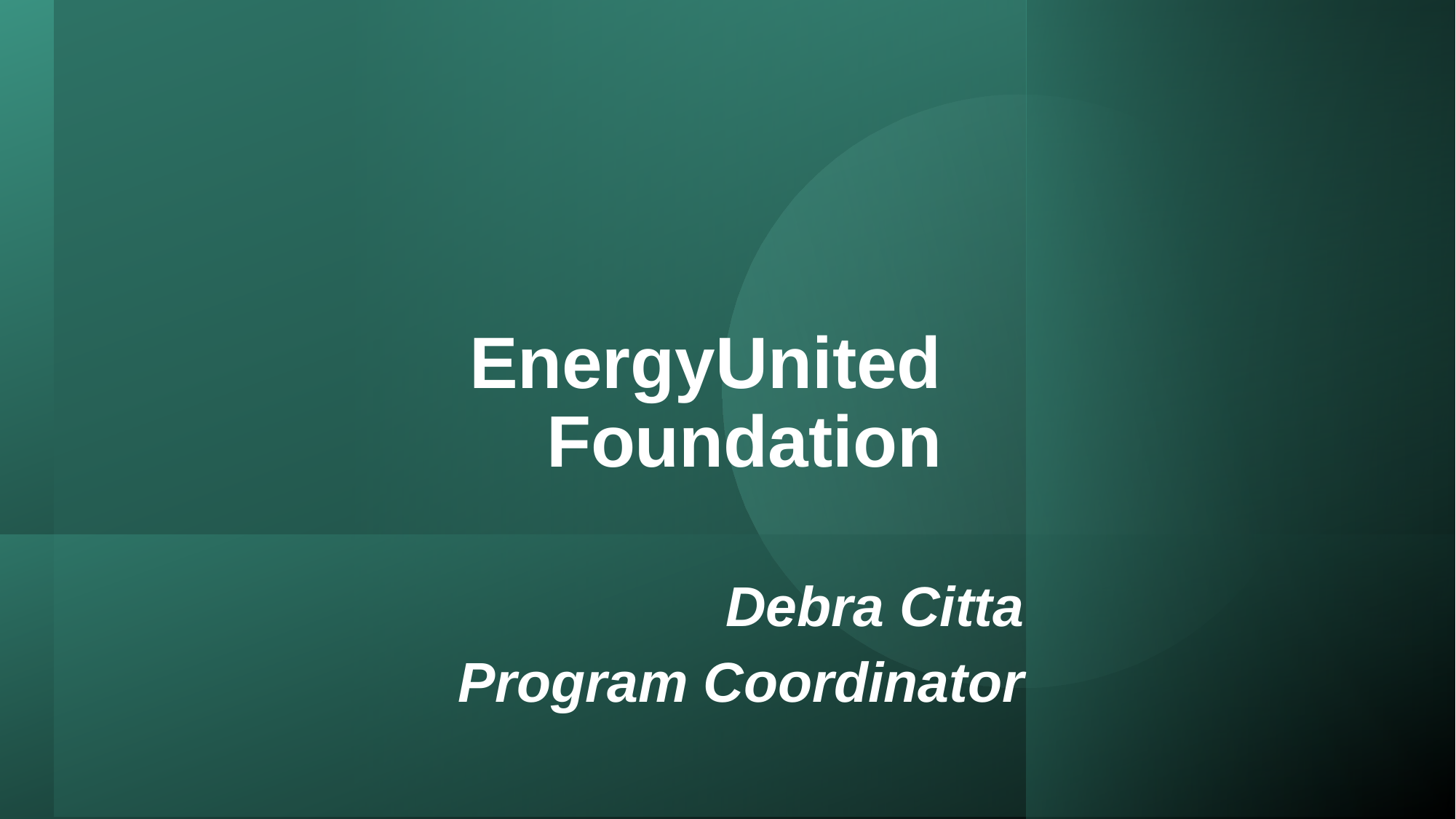

# EnergyUnited Foundation

Debra Citta
Program Coordinator